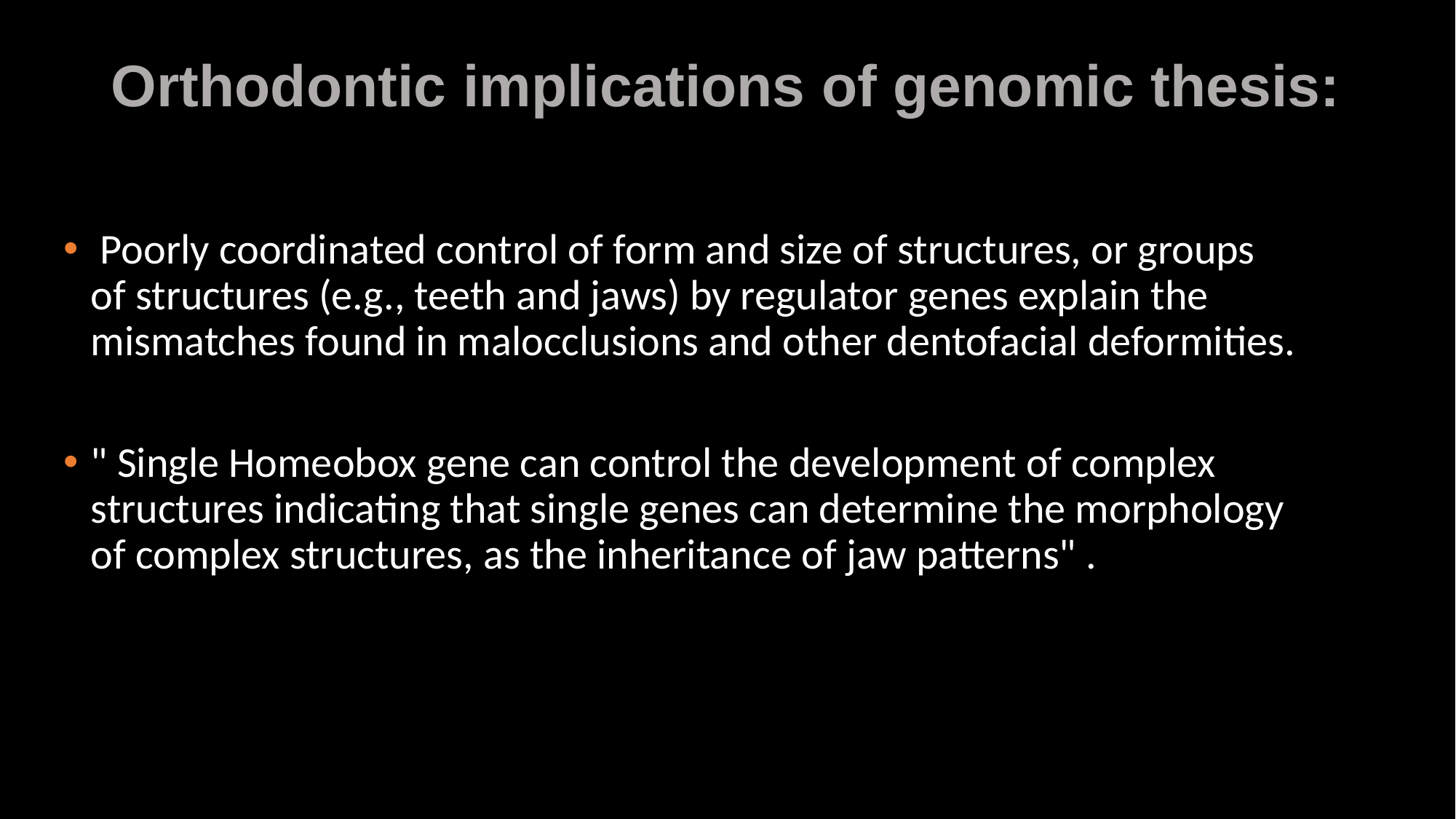

# Orthodontic implications of genomic thesis:

 Poorly coordinated control of form and size of structures, or groups of structures (e.g., teeth and jaws) by regulator genes explain the mismatches found in malocclusions and other dentofacial deformities.

" Single Homeobox gene can control the development of complex structures indicating that single genes can determine the morphology of complex structures, as the inheritance of jaw patterns" .